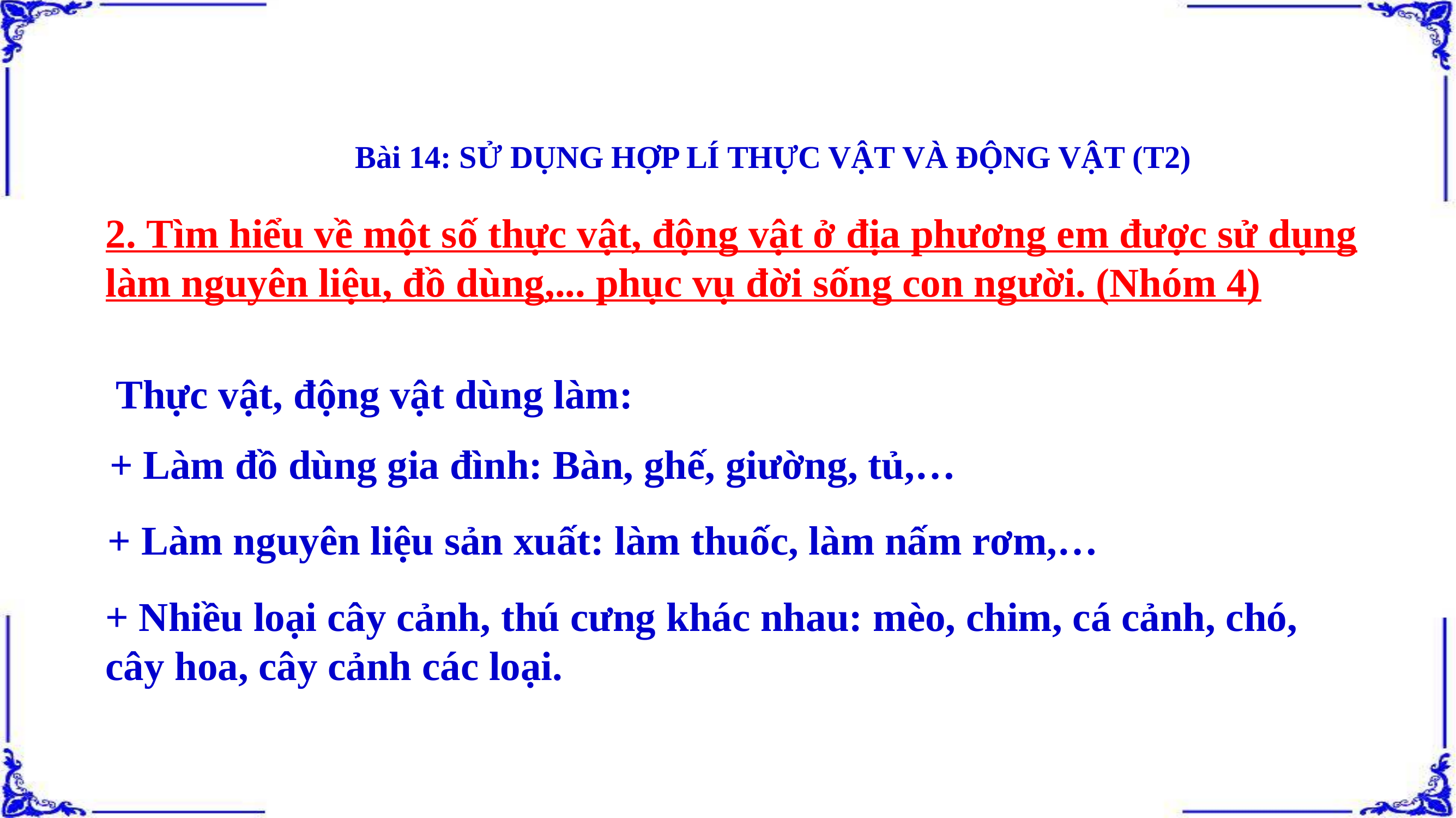

Bài 14: SỬ DỤNG HỢP LÍ THỰC VẬT VÀ ĐỘNG VẬT (T2)
2. Tìm hiểu về một số thực vật, động vật ở địa phương em được sử dụng làm nguyên liệu, đồ dùng,... phục vụ đời sống con người. (Nhóm 4)
Thực vật, động vật dùng làm:
+ Làm đồ dùng gia đình: Bàn, ghế, giường, tủ,…
+ Làm nguyên liệu sản xuất: làm thuốc, làm nấm rơm,…
+ Nhiều loại cây cảnh, thú cưng khác nhau: mèo, chim, cá cảnh, chó, cây hoa, cây cảnh các loại.